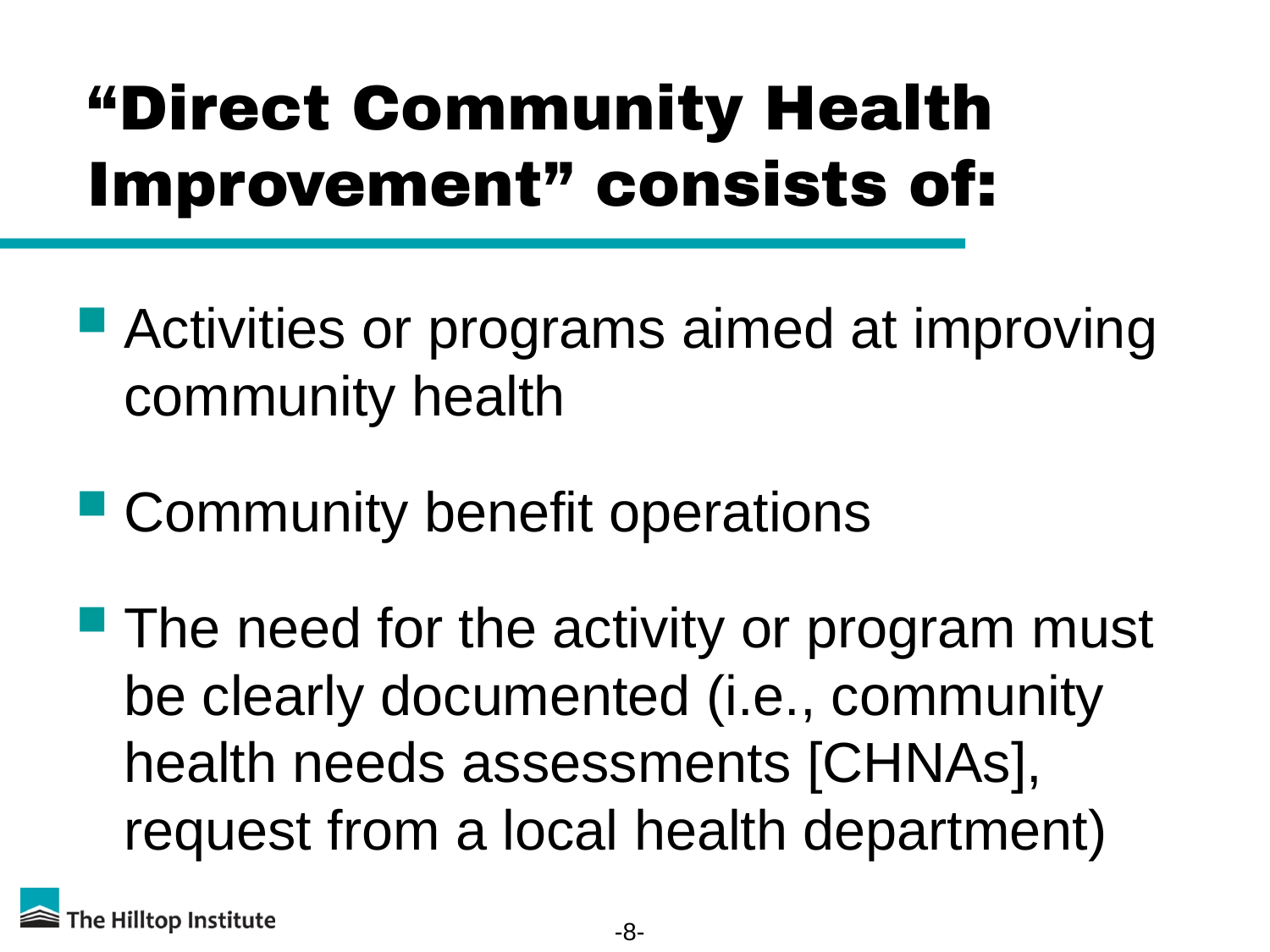

# “Direct Community Health Improvement” consists of:
Activities or programs aimed at improving community health
Community benefit operations
The need for the activity or program must be clearly documented (i.e., community health needs assessments [CHNAs], request from a local health department)
-8-